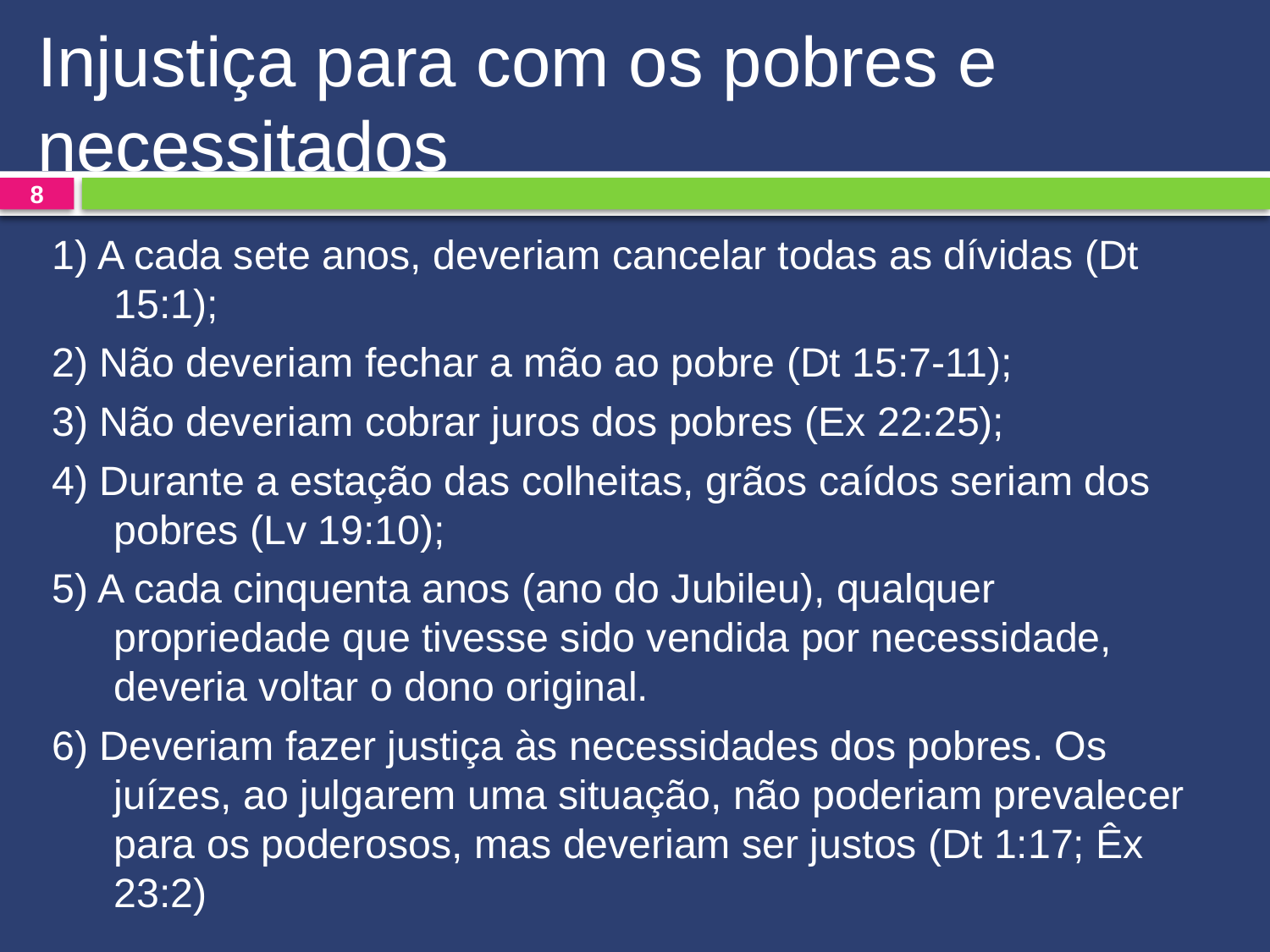

# Injustiça para com os pobres e necessitados
8
1) A cada sete anos, deveriam cancelar todas as dívidas (Dt 15:1);
2) Não deveriam fechar a mão ao pobre (Dt 15:7-11);
3) Não deveriam cobrar juros dos pobres (Ex 22:25);
4) Durante a estação das colheitas, grãos caídos seriam dos pobres (Lv 19:10);
5) A cada cinquenta anos (ano do Jubileu), qualquer propriedade que tivesse sido vendida por necessidade, deveria voltar o dono original.
6) Deveriam fazer justiça às necessidades dos pobres. Os juízes, ao julgarem uma situação, não poderiam prevalecer para os poderosos, mas deveriam ser justos (Dt 1:17; Êx 23:2)